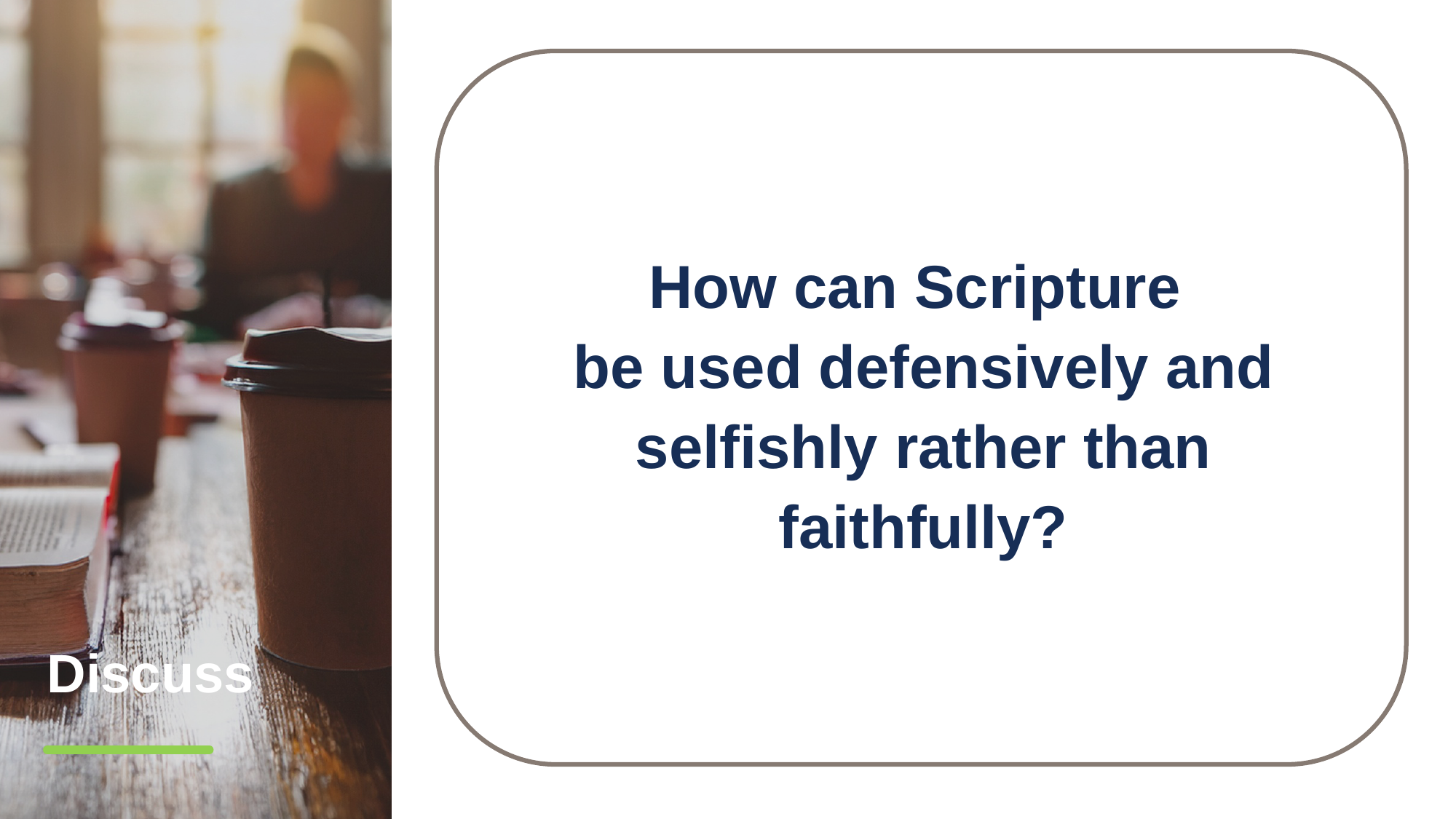

How can Scripture
be used defensively and selfishly rather than faithfully?
# Discuss